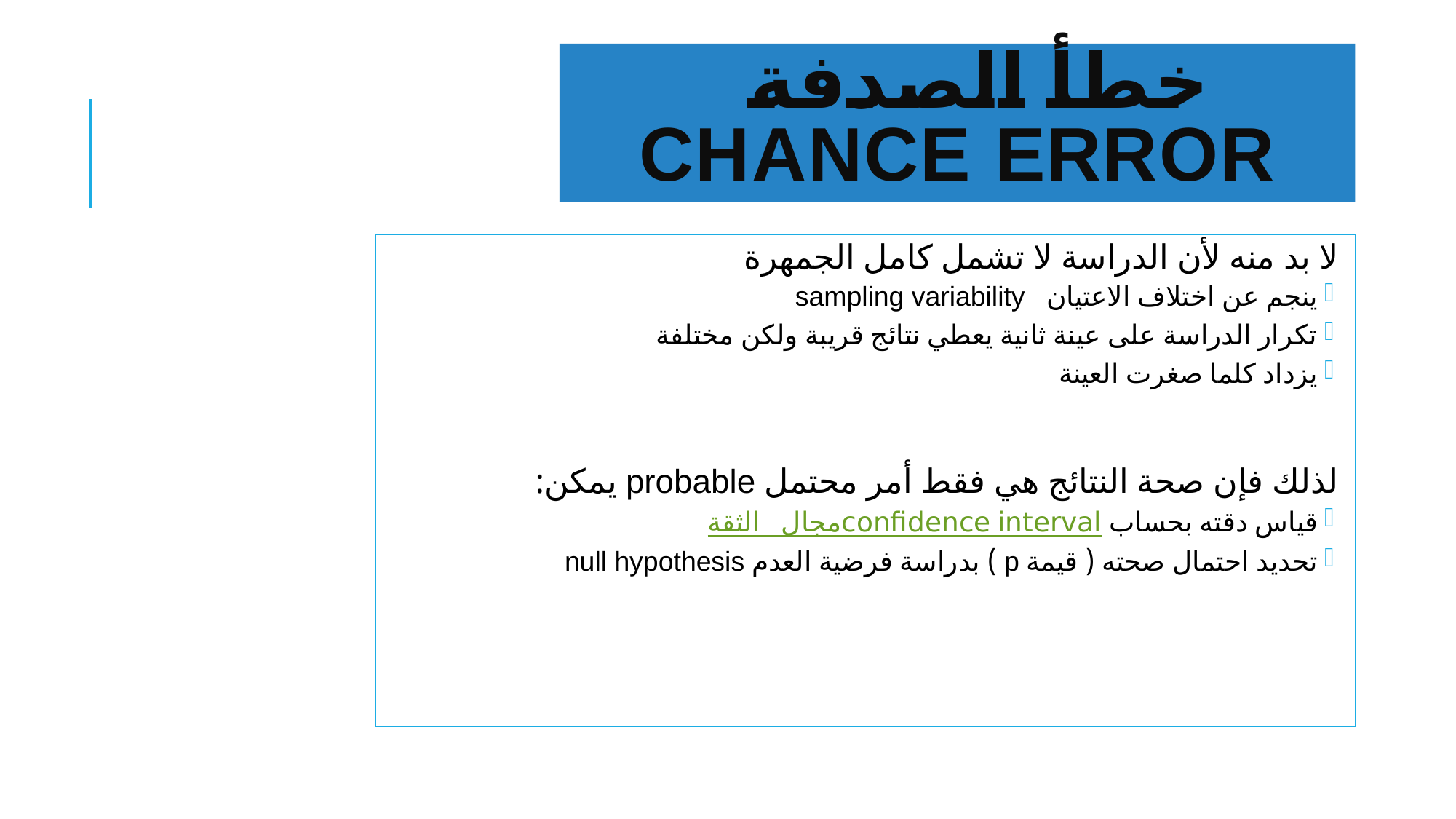

# خطأ الصدفة   Chance error
لا بد منه لأن الدراسة لا تشمل كامل الجمهرة
ينجم عن اختلاف الاعتيان   sampling variability
تكرار الدراسة على عينة ثانية يعطي نتائج قريبة ولكن مختلفة
يزداد كلما صغرت العينة

لذلك فإن صحة النتائج هي فقط أمر محتمل probable يمكن:
قياس دقته بحساب مجال الثقة  confidence interval
تحديد احتمال صحته ( قيمة p ) بدراسة فرضية العدم null hypothesis